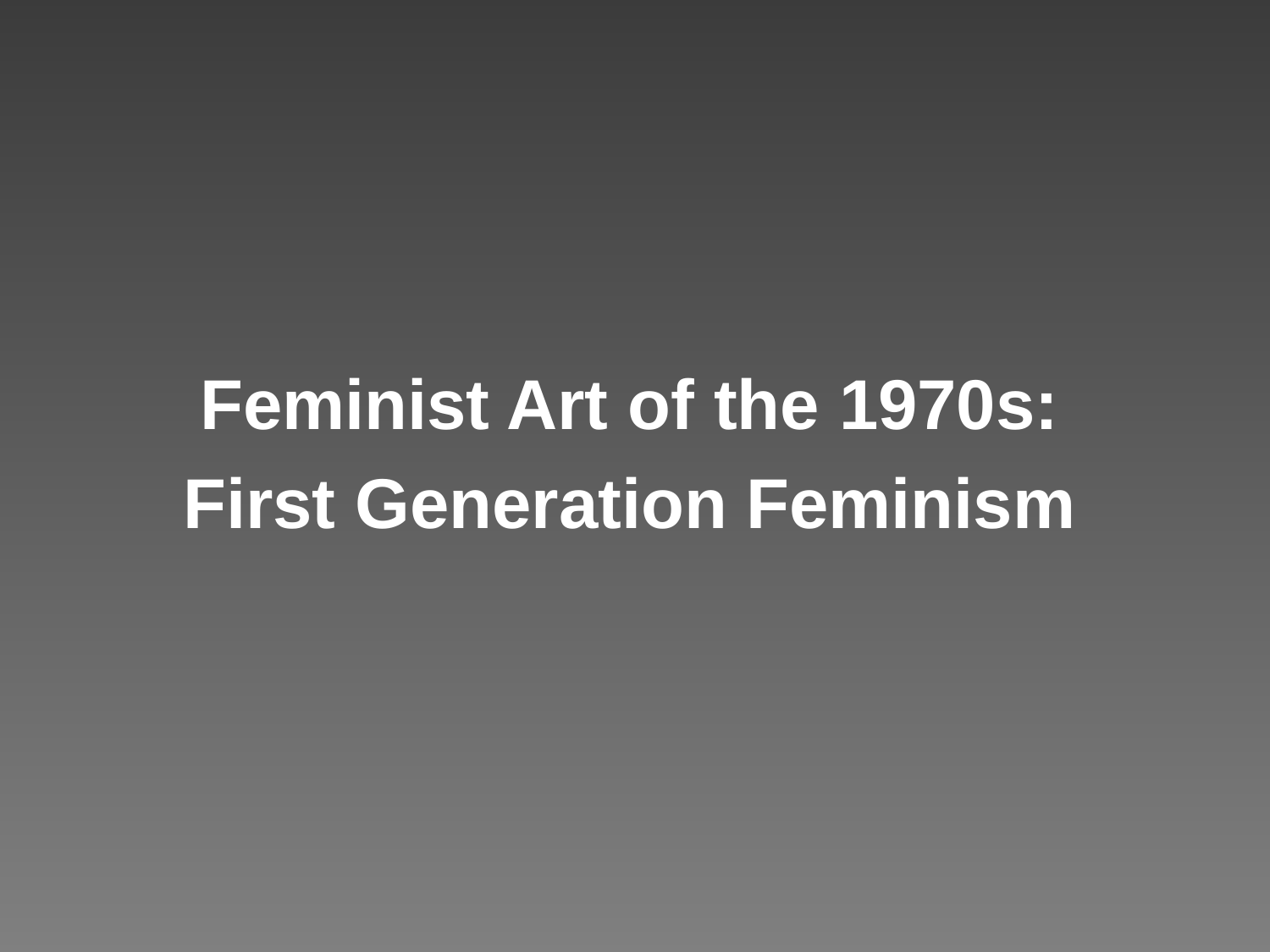

Feminist Art of the 1970s:
First Generation Feminism